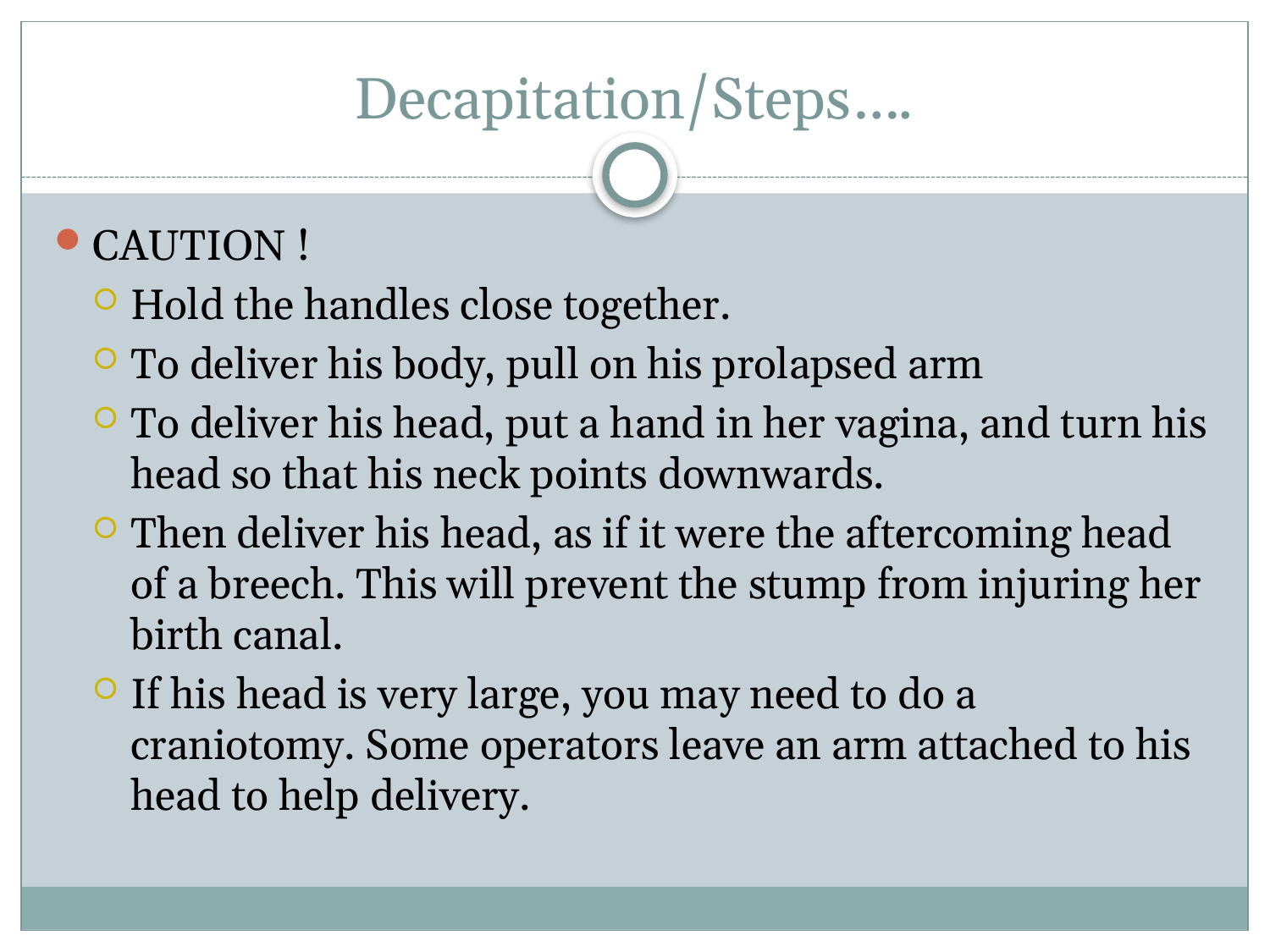

# Decapitation/Steps….
CAUTION !
Hold the handles close together.
To deliver his body, pull on his prolapsed arm
To deliver his head, put a hand in her vagina, and turn his head so that his neck points downwards.
Then deliver his head, as if it were the aftercoming head of a breech. This will prevent the stump from injuring her birth canal.
If his head is very large, you may need to do a craniotomy. Some operators leave an arm attached to his head to help delivery.